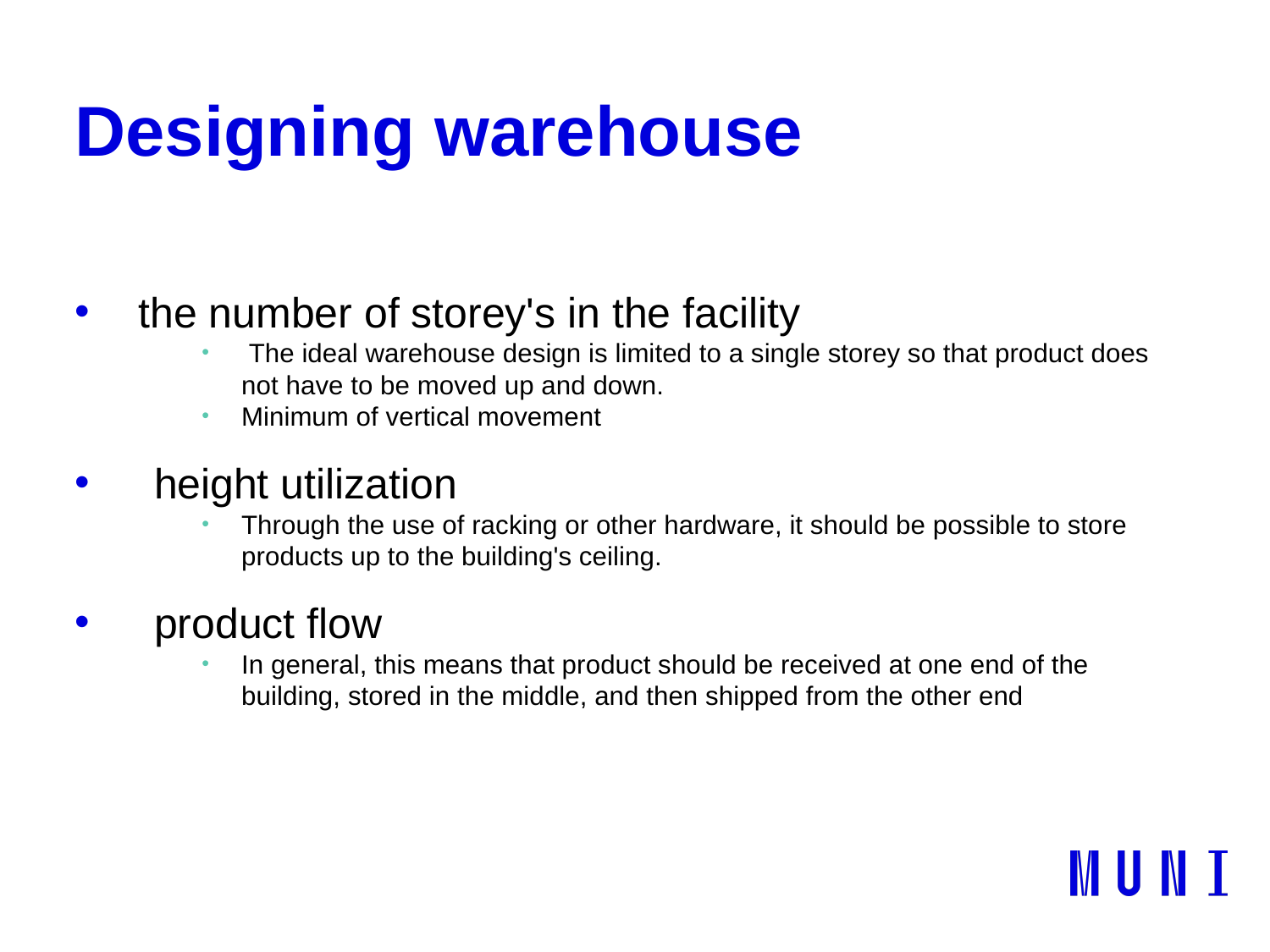

# Designing warehouse
the number of storey's in the facility
 The ideal warehouse design is limited to a single storey so that product does not have to be moved up and down.
Minimum of vertical movement
height utilization
Through the use of racking or other hardware, it should be possible to store products up to the building's ceiling.
product flow
In general, this means that product should be received at one end of the building, stored in the middle, and then shipped from the other end